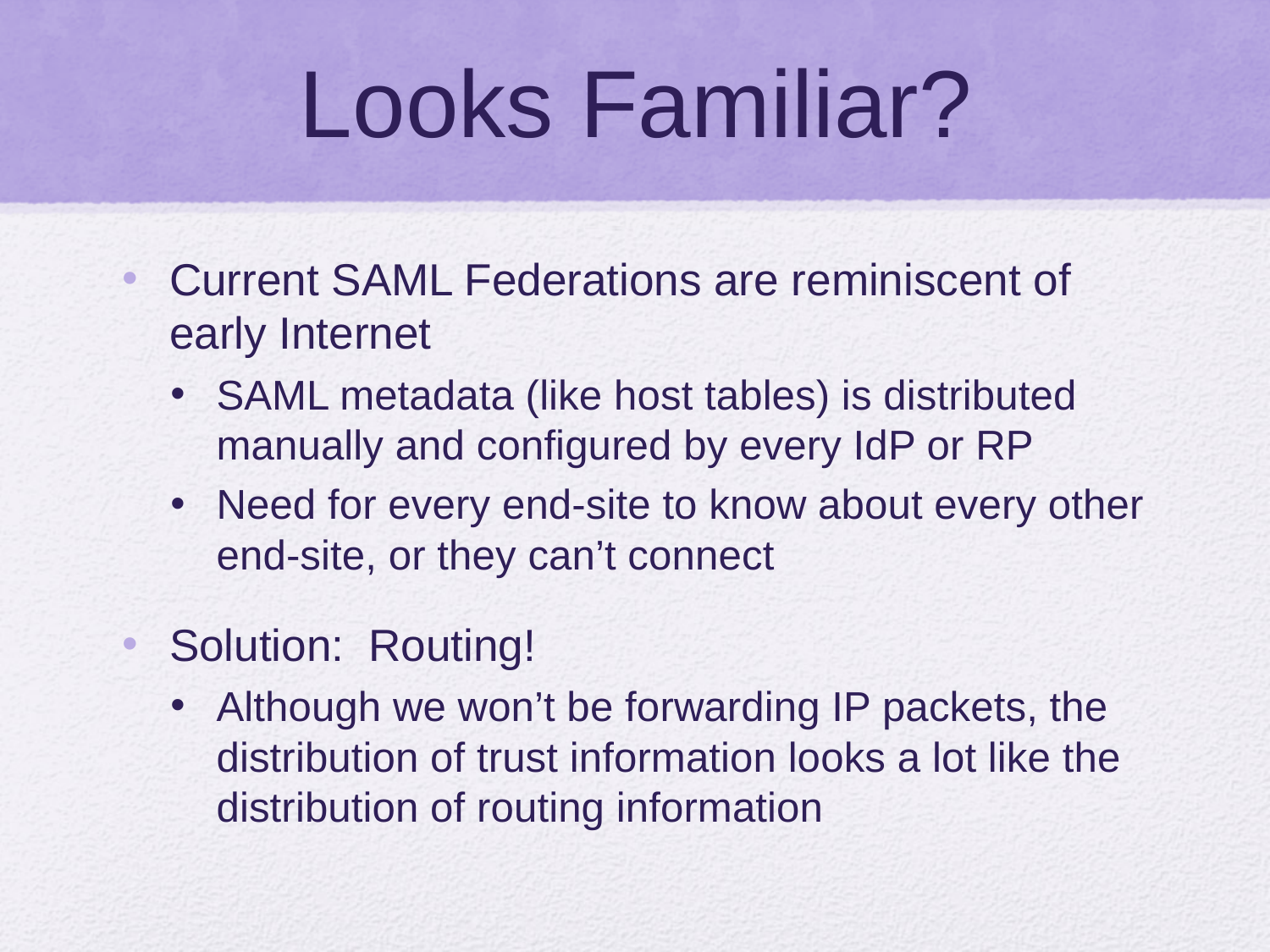

# Looks Familiar?
Current SAML Federations are reminiscent of early Internet
SAML metadata (like host tables) is distributed manually and configured by every IdP or RP
Need for every end-site to know about every other end-site, or they can’t connect
Solution:  Routing!
Although we won’t be forwarding IP packets, the distribution of trust information looks a lot like the distribution of routing information